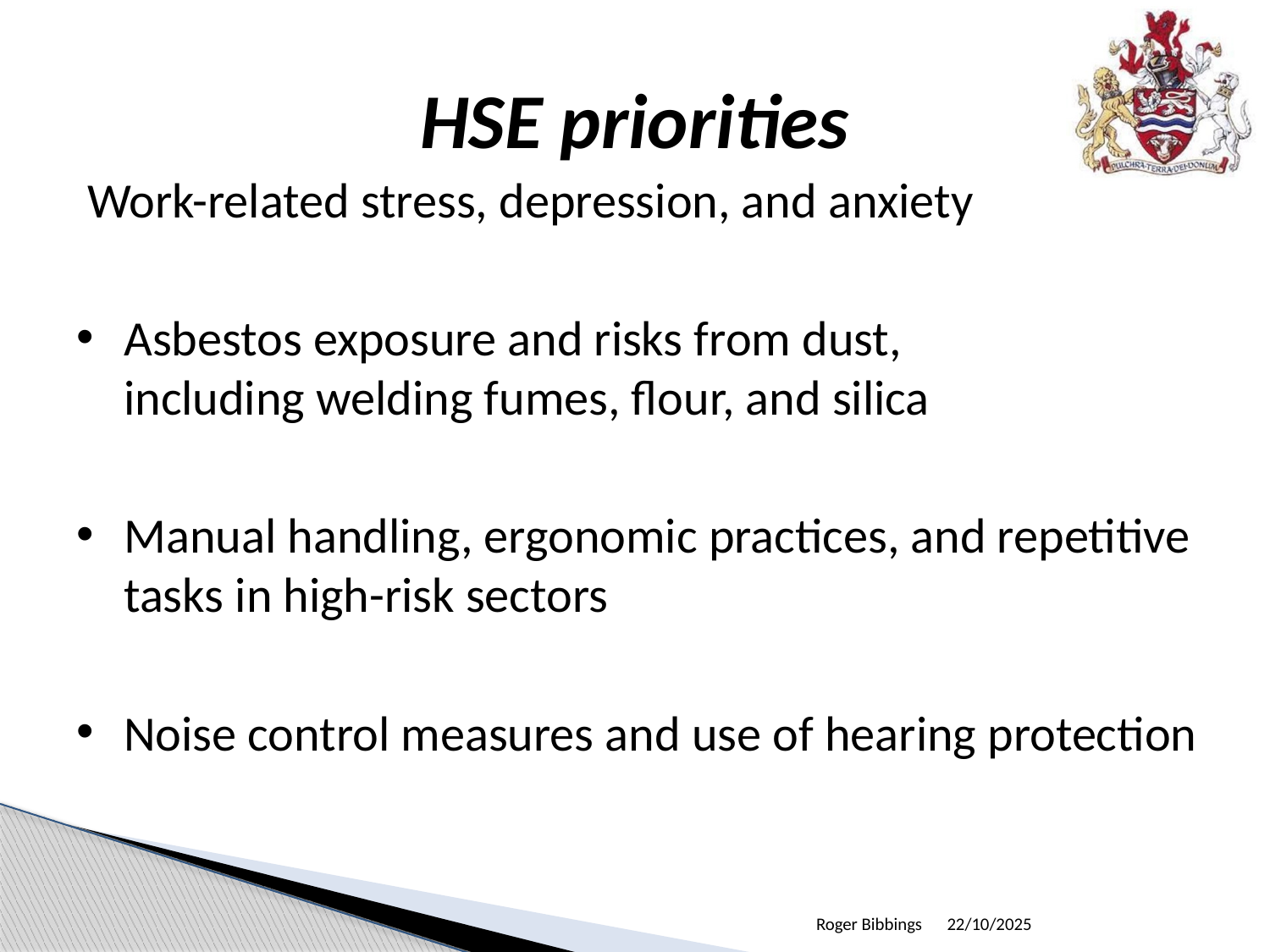

# HSE priorities
 Work-related stress, depression, and anxiety

Asbestos exposure and risks from dust, including welding fumes, flour, and silica

Manual handling, ergonomic practices, and repetitive tasks in high-risk sectors

Noise control measures and use of hearing protection